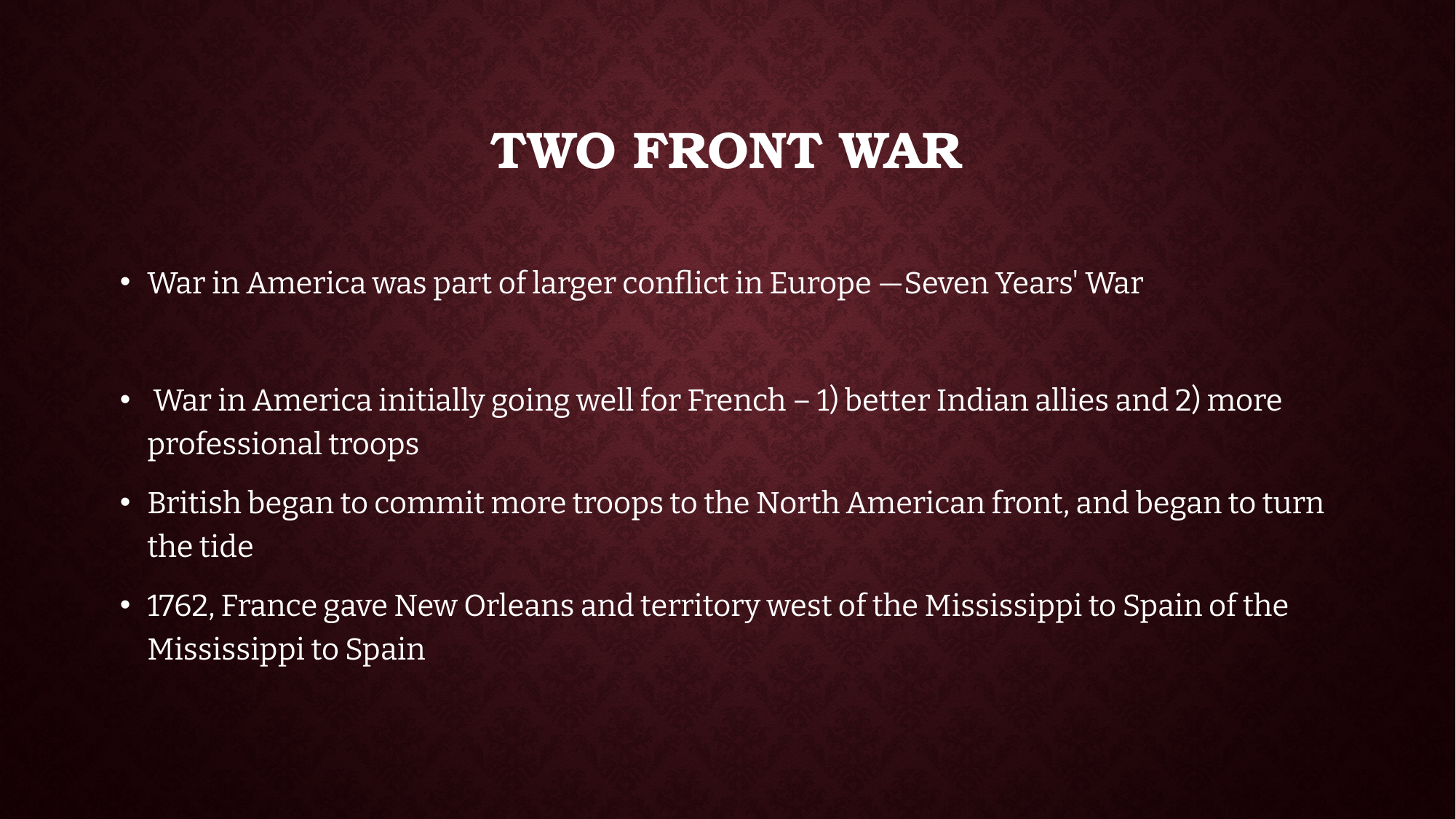

# Two front war
War in America was part of larger conflict in Europe —Seven Years' War

 War in America initially going well for French – 1) better Indian allies and 2) more professional troops
British began to commit more troops to the North American front, and began to turn the tide
1762, France gave New Orleans and territory west of the Mississippi to Spain of the Mississippi to Spain